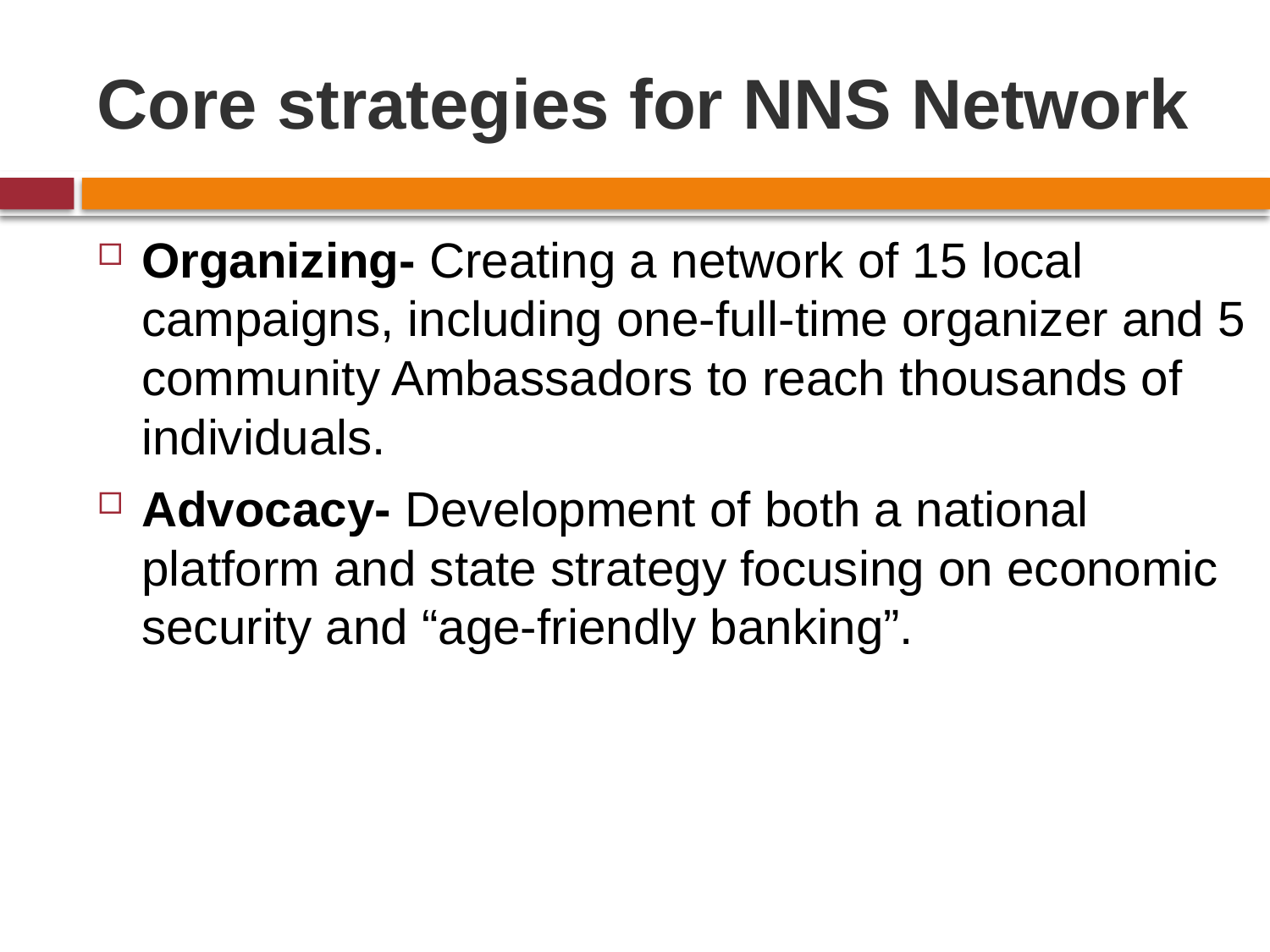

# Core strategies for NNS Network
Organizing- Creating a network of 15 local campaigns, including one-full-time organizer and 5 community Ambassadors to reach thousands of individuals.
Advocacy- Development of both a national platform and state strategy focusing on economic security and “age-friendly banking”.